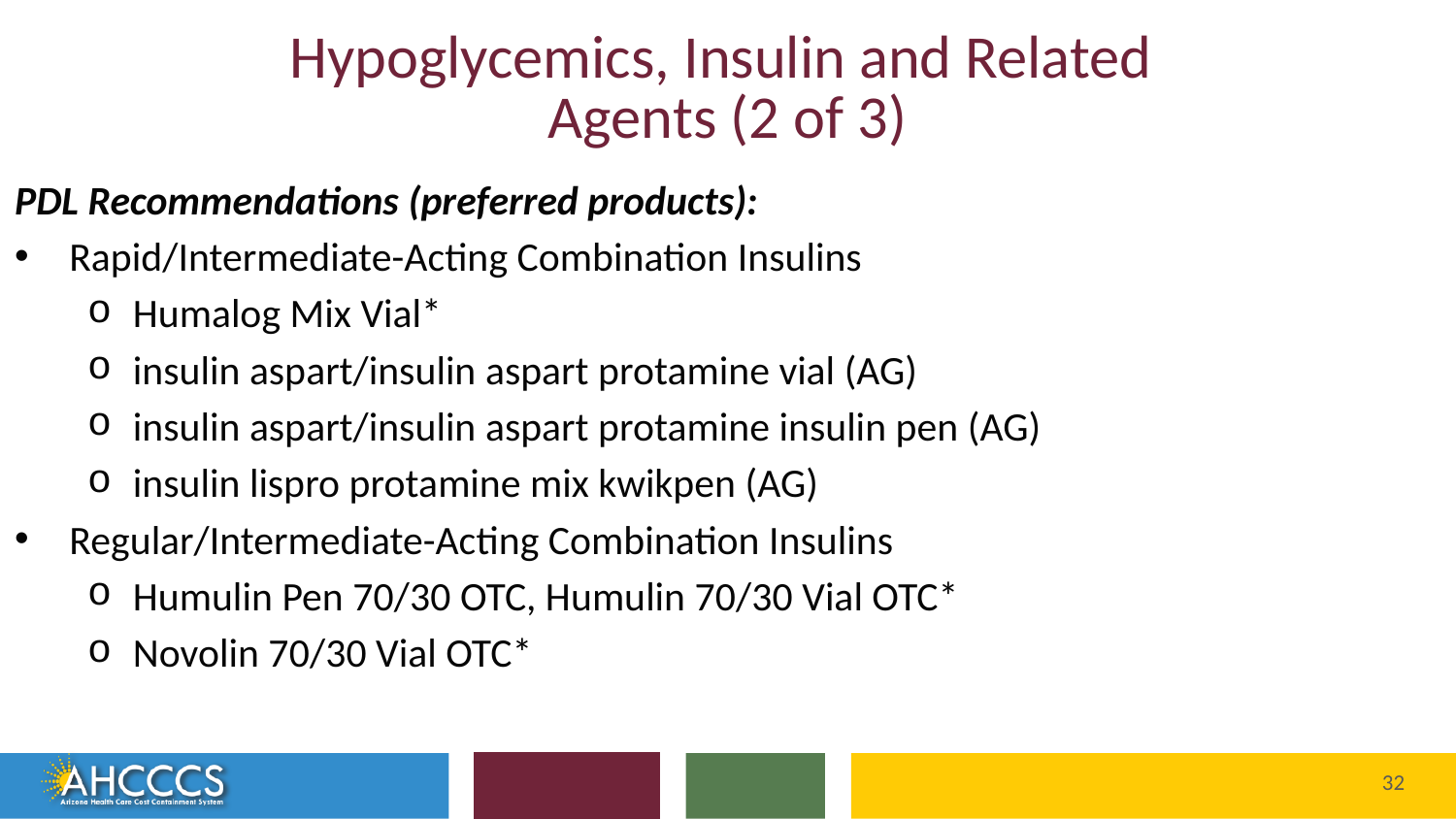

# Hypoglycemics, Insulin and Related Agents (2 of 3)
PDL Recommendations (preferred products):
Rapid/Intermediate-Acting Combination Insulins
Humalog Mix Vial*
insulin aspart/insulin aspart protamine vial (AG)
insulin aspart/insulin aspart protamine insulin pen (AG)
insulin lispro protamine mix kwikpen (AG)
Regular/Intermediate-Acting Combination Insulins
Humulin Pen 70/30 OTC, Humulin 70/30 Vial OTC*
Novolin 70/30 Vial OTC*